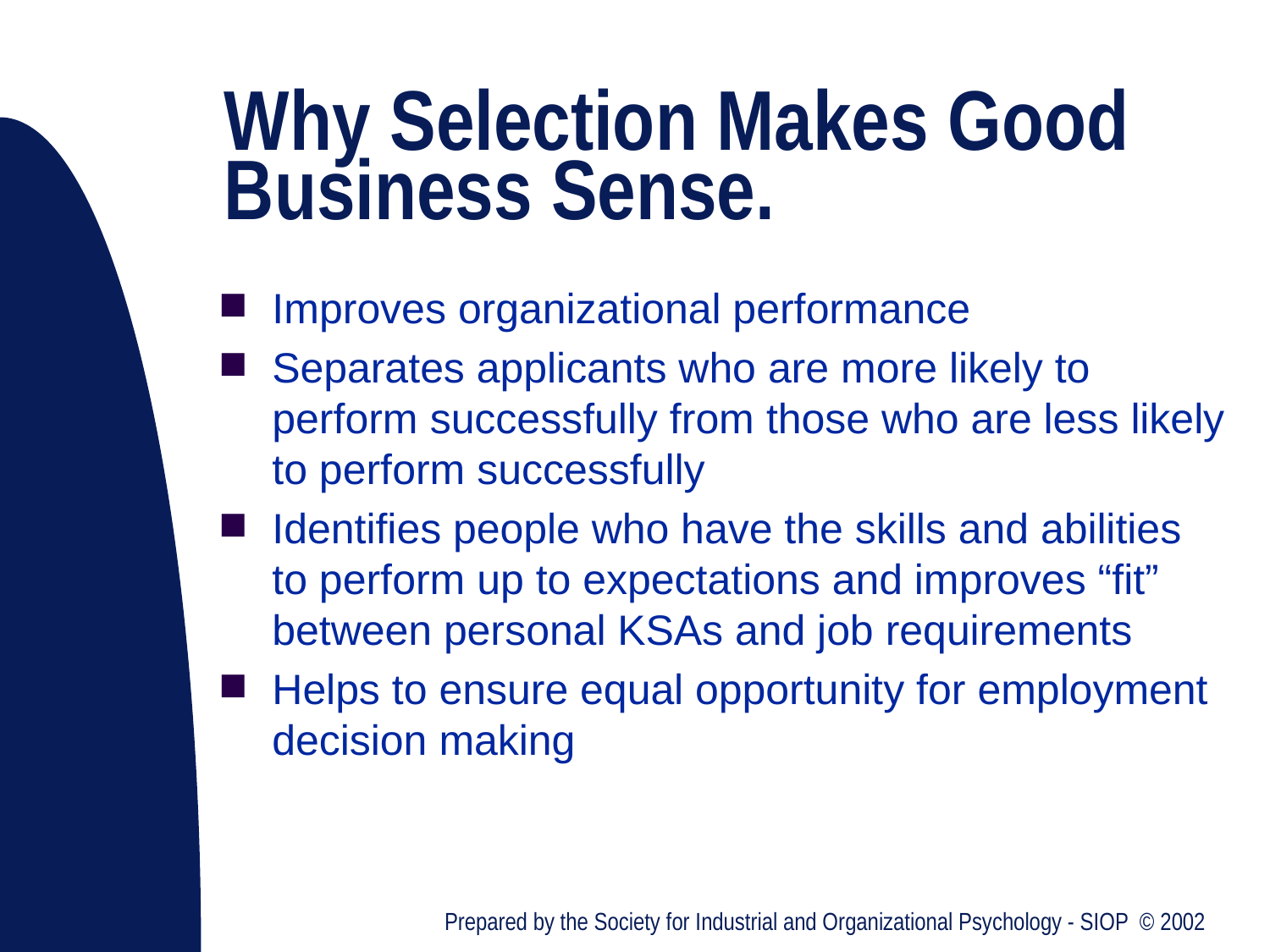

# Why Selection Makes Good Business Sense.
Improves organizational performance
Separates applicants who are more likely to perform successfully from those who are less likely to perform successfully
Identifies people who have the skills and abilities to perform up to expectations and improves “fit” between personal KSAs and job requirements
Helps to ensure equal opportunity for employment decision making

Prepared by the Society for Industrial and Organizational Psychology - SIOP  © 2002